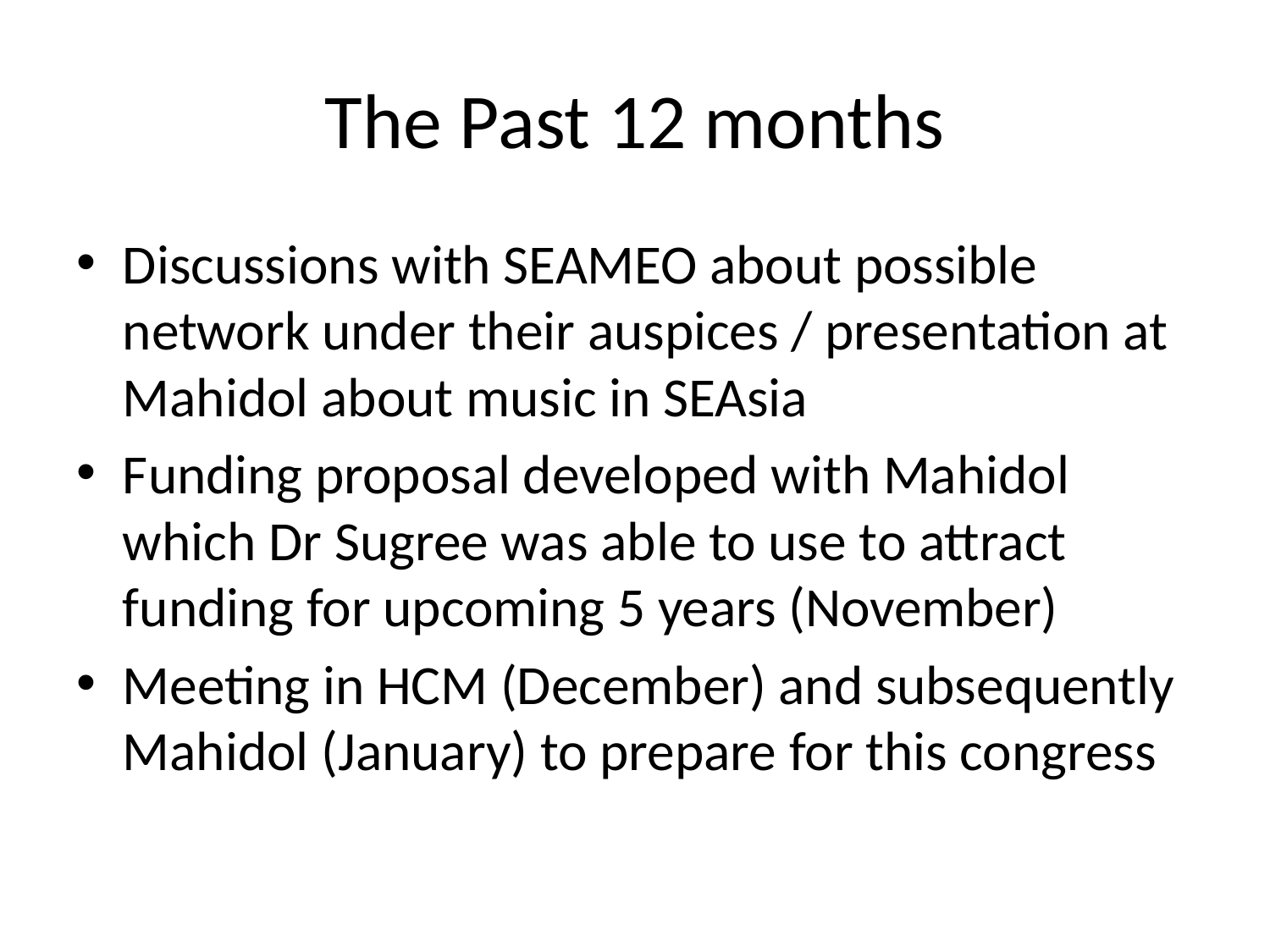

# The Past 12 months
Discussions with SEAMEO about possible network under their auspices / presentation at Mahidol about music in SEAsia
Funding proposal developed with Mahidol which Dr Sugree was able to use to attract funding for upcoming 5 years (November)
Meeting in HCM (December) and subsequently Mahidol (January) to prepare for this congress